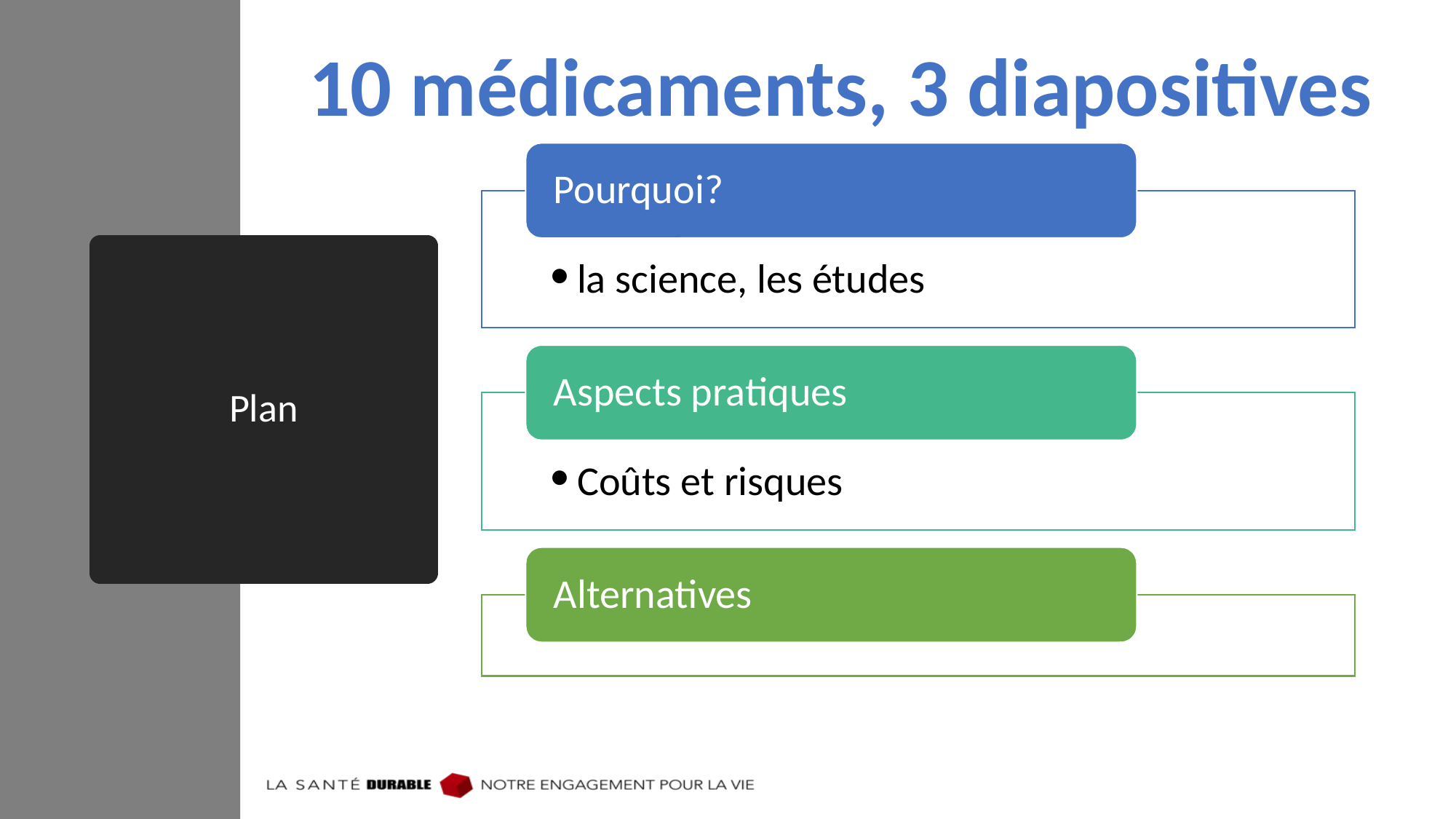

10 médicaments, 3 diapositives

Pourquoi?

la science, les études

Aspects pratiques

Coûts et risques

Alternatives

# Plan